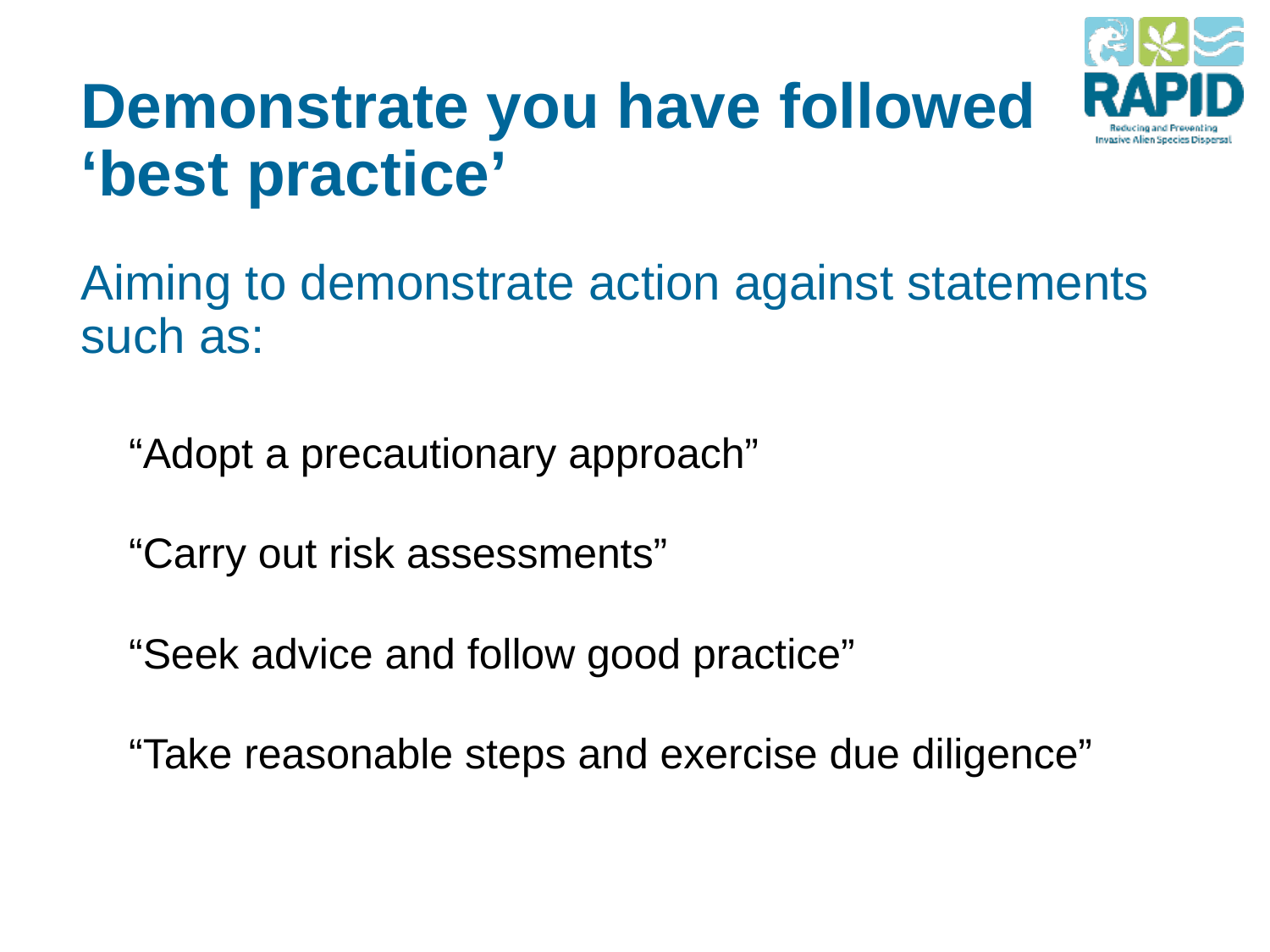

# Demonstrate you have followed ‘best practice’
Aiming to demonstrate action against statements such as:
“Adopt a precautionary approach”
“Carry out risk assessments”
“Seek advice and follow good practice”
“Take reasonable steps and exercise due diligence”